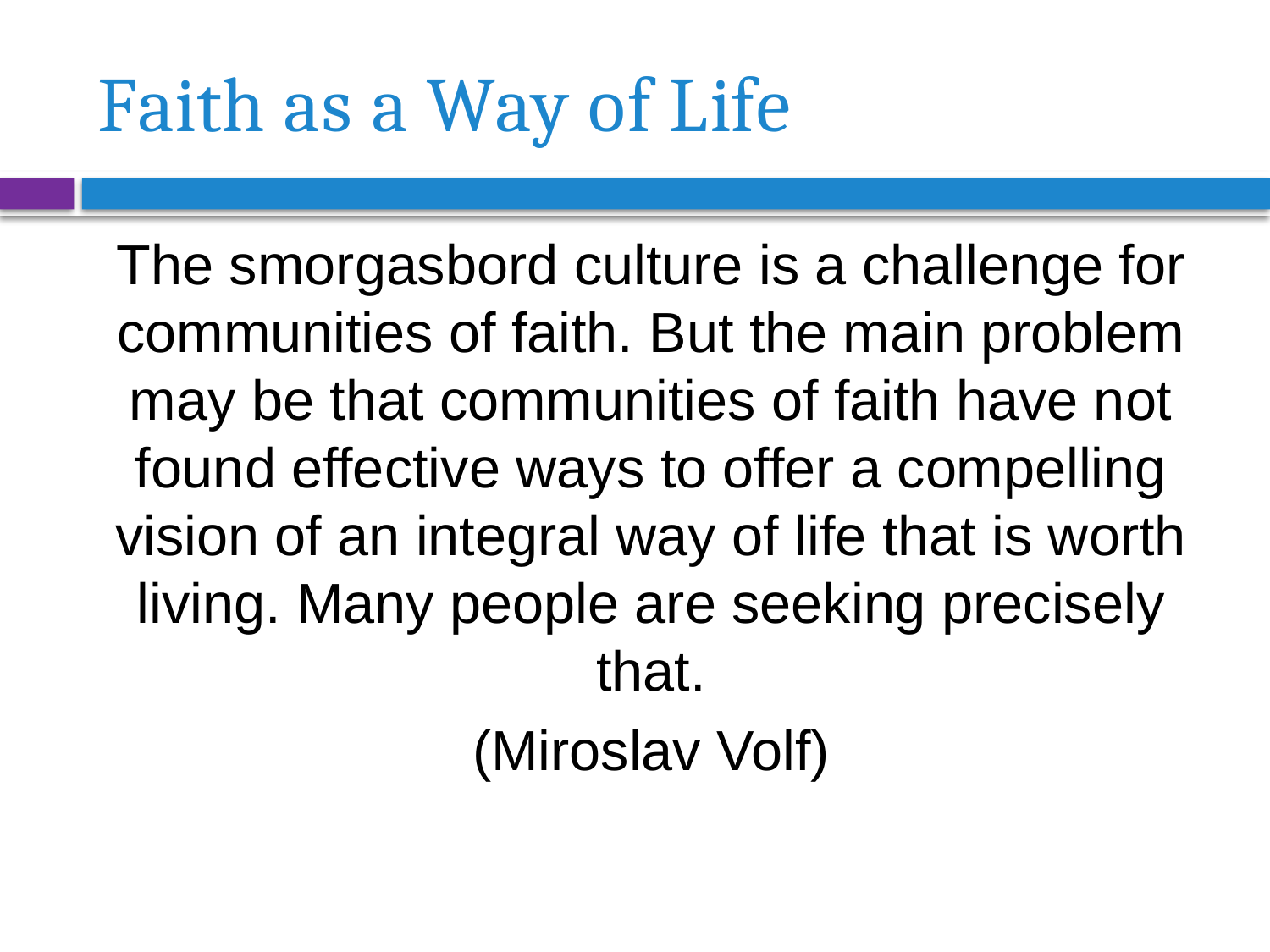

# Faith as a Way of Life
The smorgasbord culture is a challenge for communities of faith. But the main problem may be that communities of faith have not found effective ways to offer a compelling vision of an integral way of life that is worth living. Many people are seeking precisely that.
(Miroslav Volf)